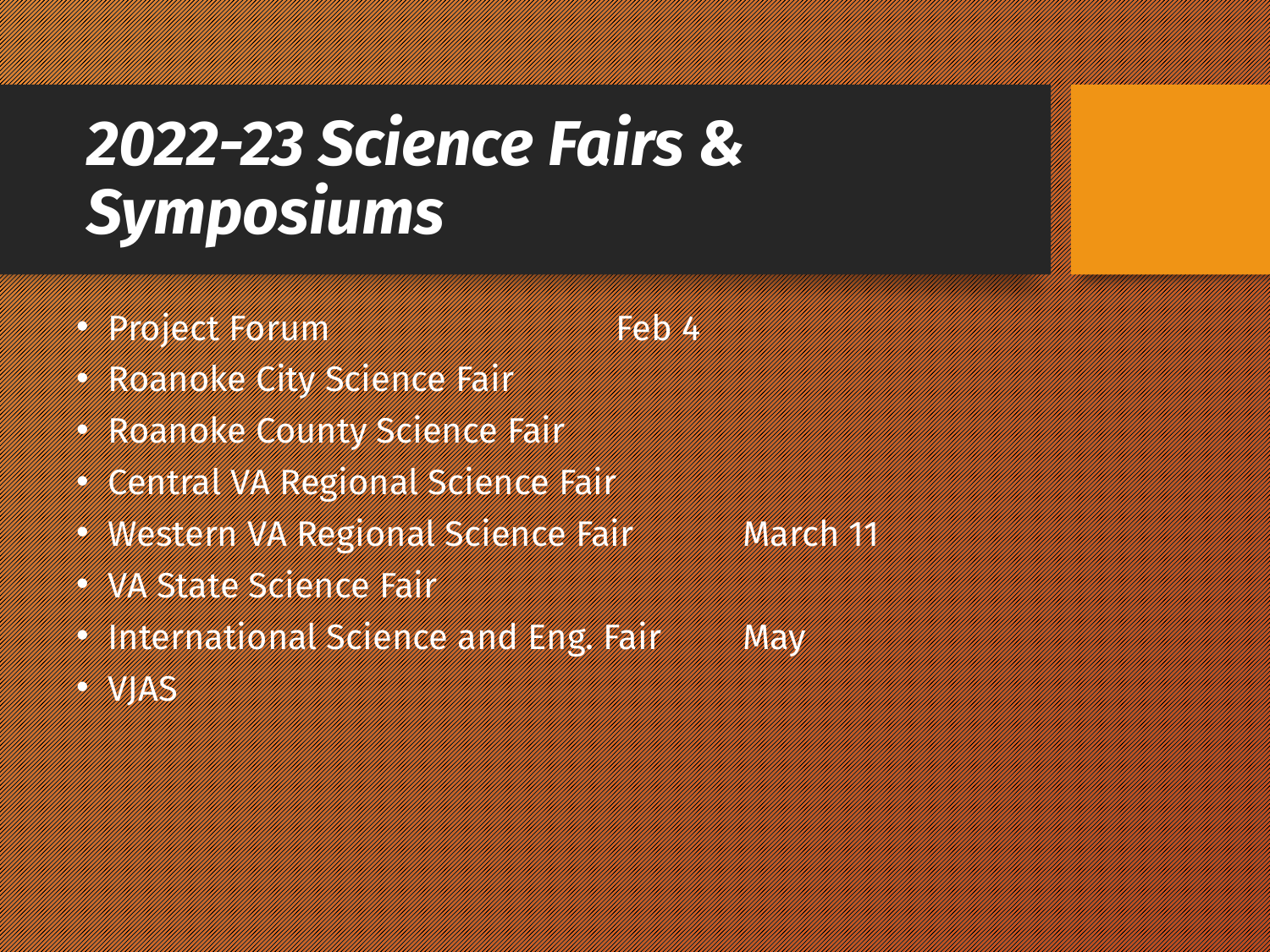

# 2022-23 Science Fairs & Symposiums
Project Forum			Feb 4
Roanoke City Science Fair
Roanoke County Science Fair
Central VA Regional Science Fair
Western VA Regional Science Fair	March 11
VA State Science Fair
International Science and Eng. Fair	May
VJAS